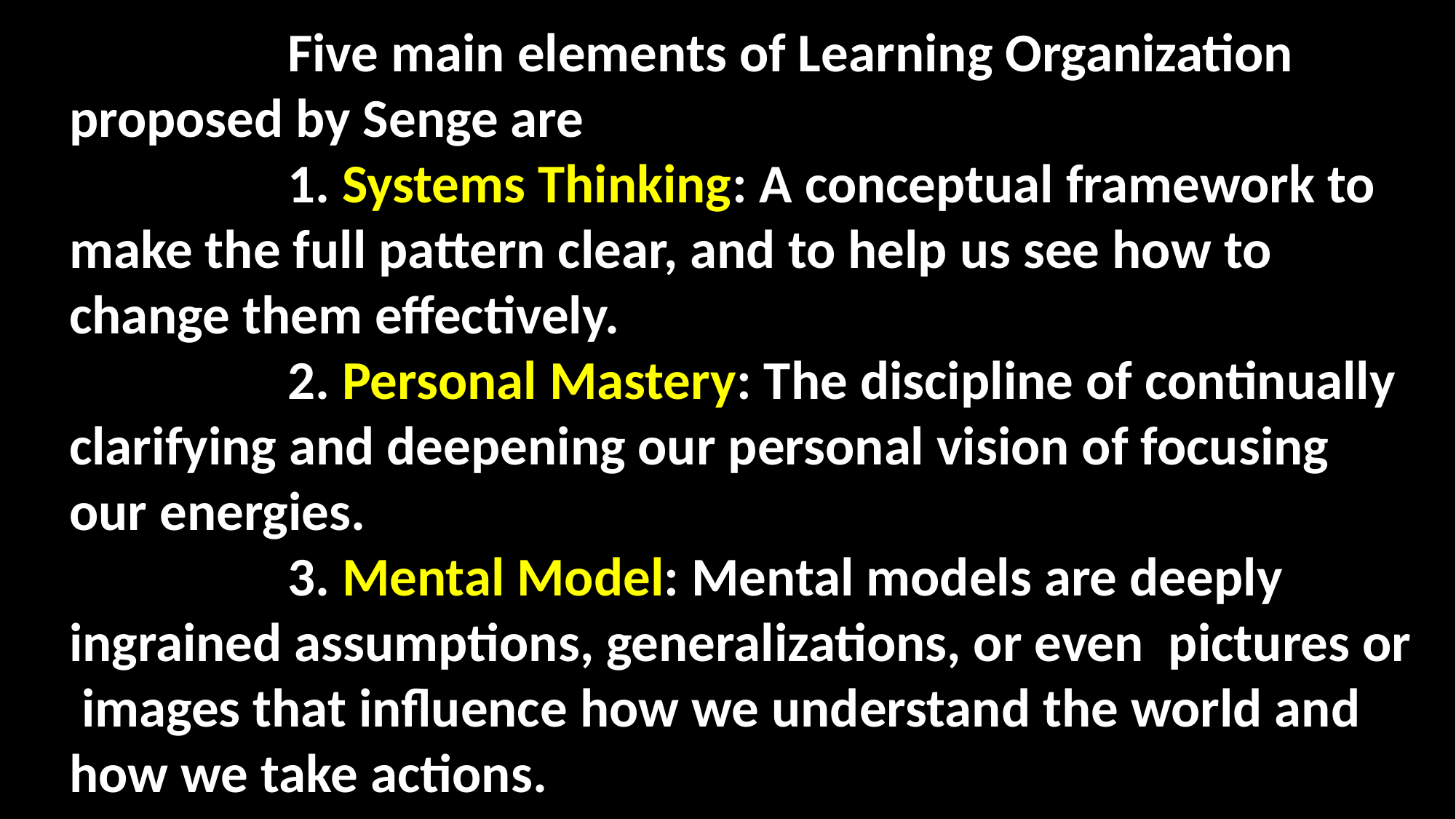

Five main elements of Learning Organization proposed by Senge are
		1. Systems Thinking: A conceptual framework to make the full pattern clear, and to help us see how to change them effectively.
		2. Personal Mastery: The discipline of continually clarifying and deepening our personal vision of focusing our energies.
		3. Mental Model: Mental models are deeply ingrained assumptions, generalizations, or even  pictures or  images that influence how we understand the world and how we take actions.